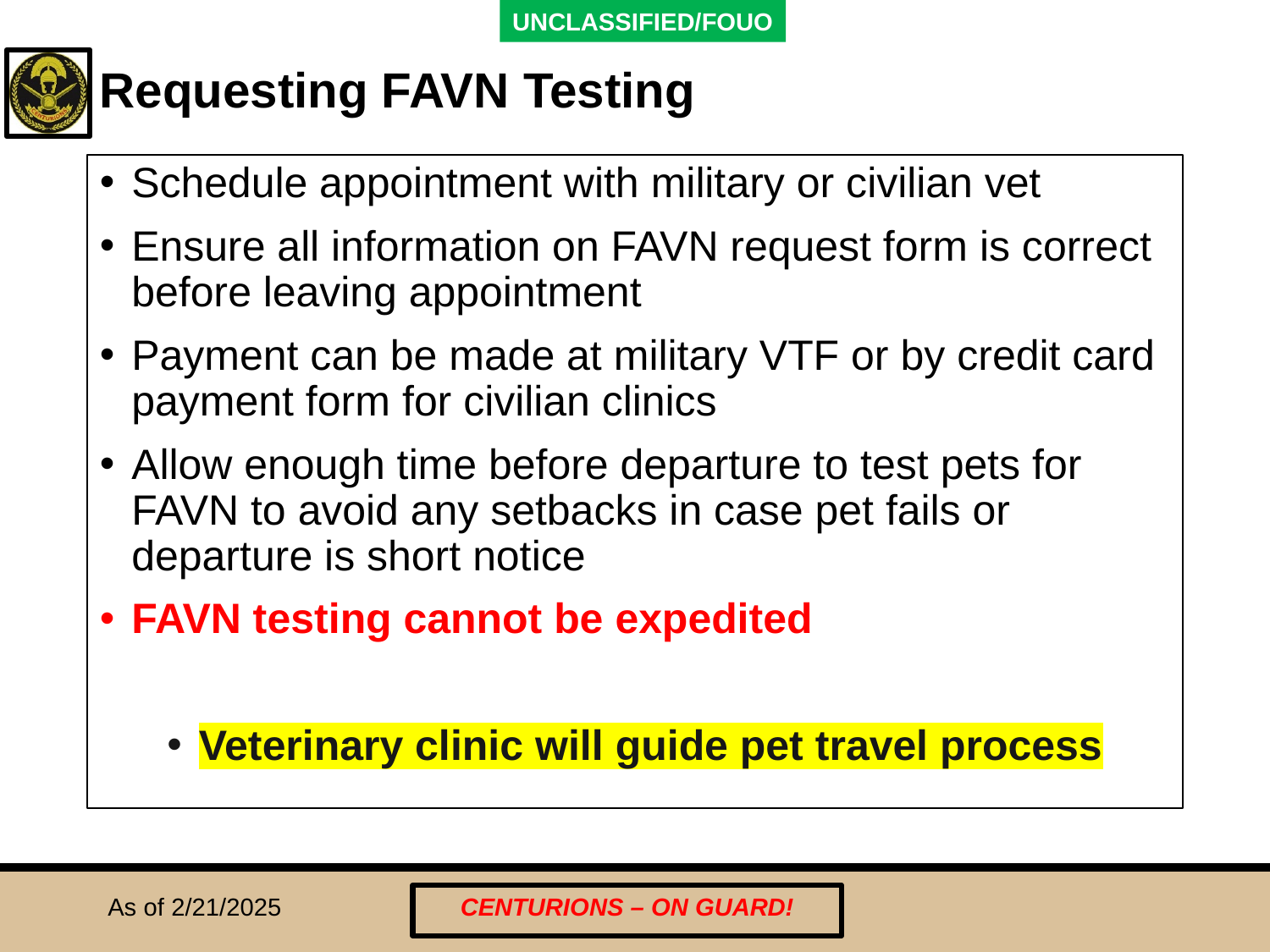

# Requesting FAVN Testing
Schedule appointment with military or civilian vet
Ensure all information on FAVN request form is correct before leaving appointment
Payment can be made at military VTF or by credit card payment form for civilian clinics
Allow enough time before departure to test pets for FAVN to avoid any setbacks in case pet fails or departure is short notice
FAVN testing cannot be expedited

Veterinary clinic will guide pet travel process